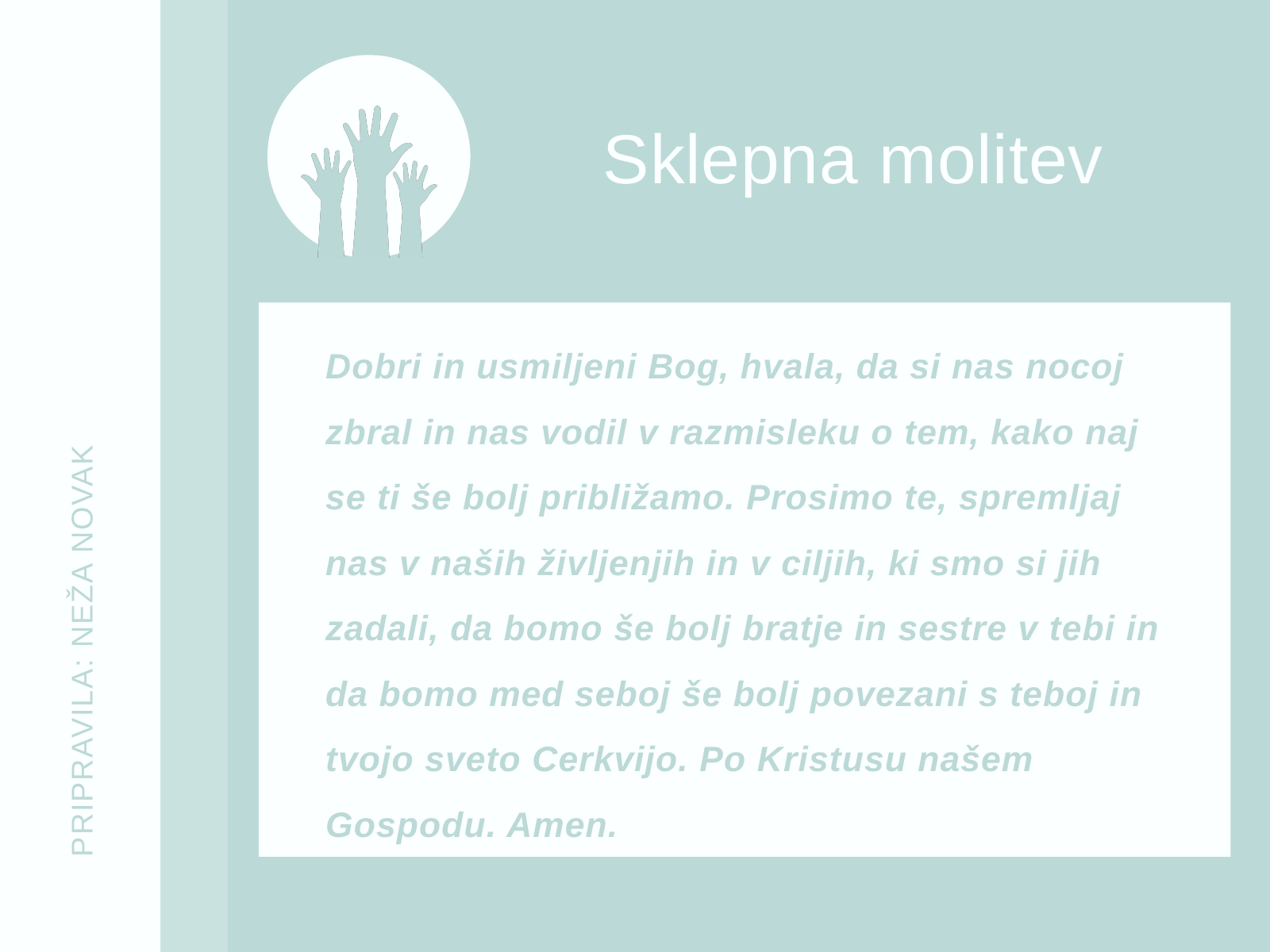

Sklepna molitev

Dobri in usmiljeni Bog, hvala, da si nas nocoj zbral in nas vodil v razmisleku o tem, kako naj se ti še bolj približamo. Prosimo te, spremljaj nas v naših življenjih in v ciljih, ki smo si jih zadali, da bomo še bolj bratje in sestre v tebi in da bomo med seboj še bolj povezani s teboj in tvojo sveto Cerkvijo. Po Kristusu našem Gospodu. Amen.
PRIPRAVILA: NEŽA NOVAK